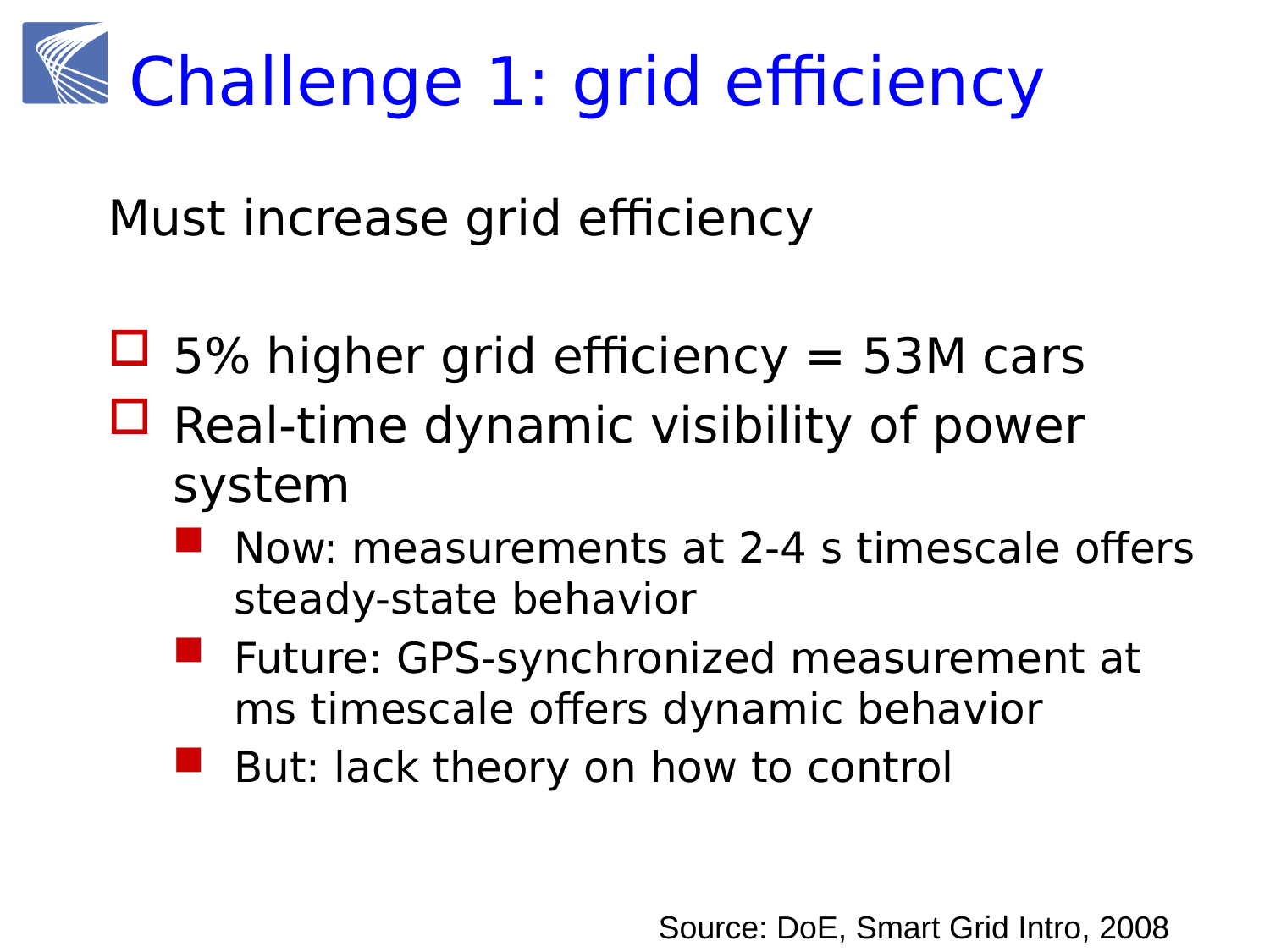

# Challenge 1: grid efficiency
Must increase grid efficiency

5% higher grid efficiency = 53M cars
Real-time dynamic visibility of power system
Now: measurements at 2-4 s timescale offers steady-state behavior
Future: GPS-synchronized measurement at ms timescale offers dynamic behavior
But: lack theory on how to control

Source: DoE, Smart Grid Intro, 2008